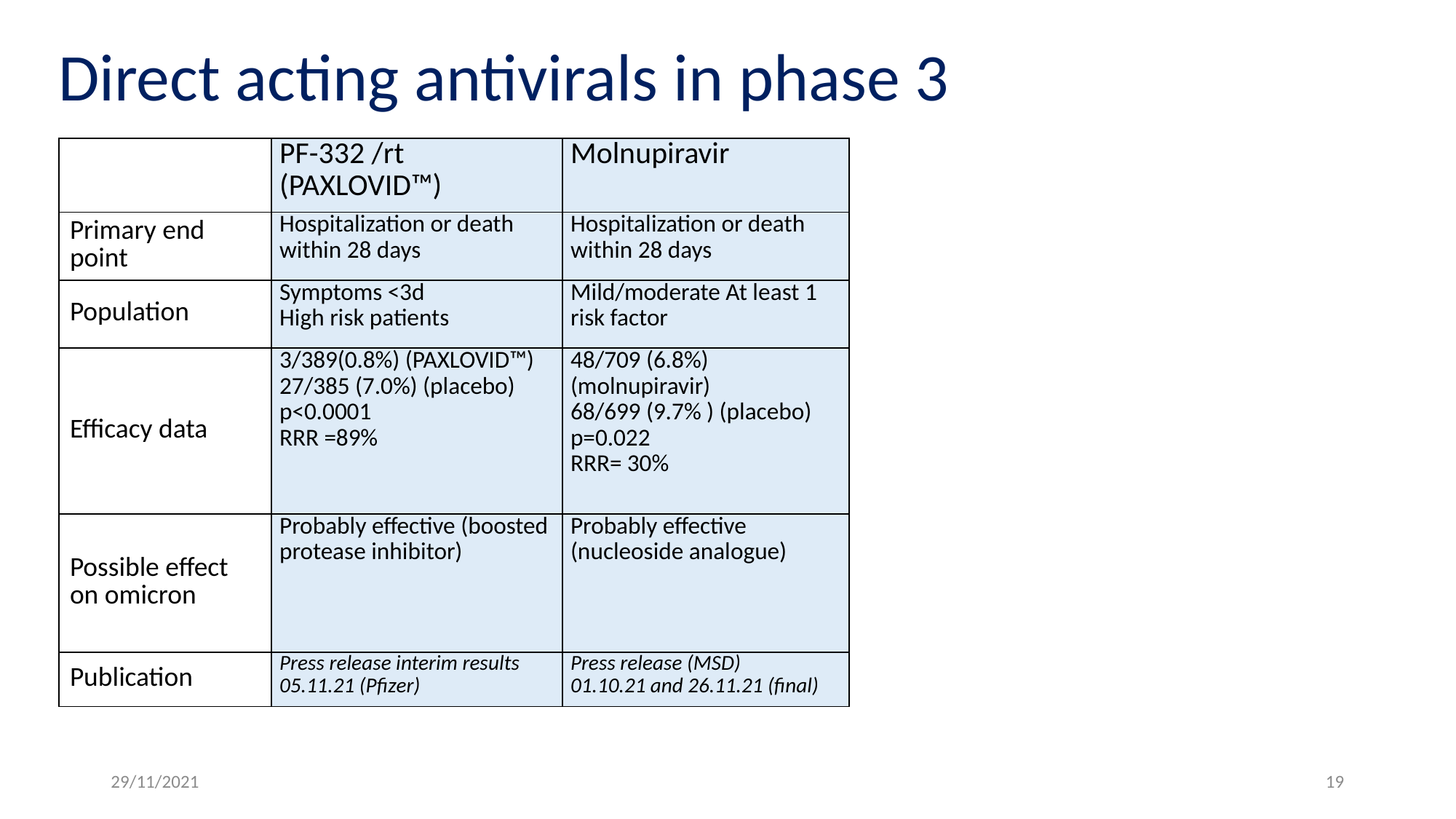

# Direct acting antivirals in phase 3
|  | PF-332 /rt (PAXLOVID™) | Molnupiravir |
| --- | --- | --- |
| Primary end point | Hospitalization or death within 28 days | Hospitalization or death within 28 days |
| Population | Symptoms <3d High risk patients | Mild/moderate At least 1 risk factor |
| Efficacy data | 3/389(0.8%) (PAXLOVID™) 27/385 (7.0%) (placebo) p<0.0001 RRR =89% | 48/709 (6.8%) (molnupiravir) 68/699 (9.7% ) (placebo) p=0.022 RRR= 30% |
| Possible effect on omicron | Probably effective (boosted protease inhibitor) | Probably effective (nucleoside analogue) |
| Publication | Press release interim results 05.11.21 (Pfizer) | Press release (MSD) 01.10.21 and 26.11.21 (final) |
29/11/2021
19